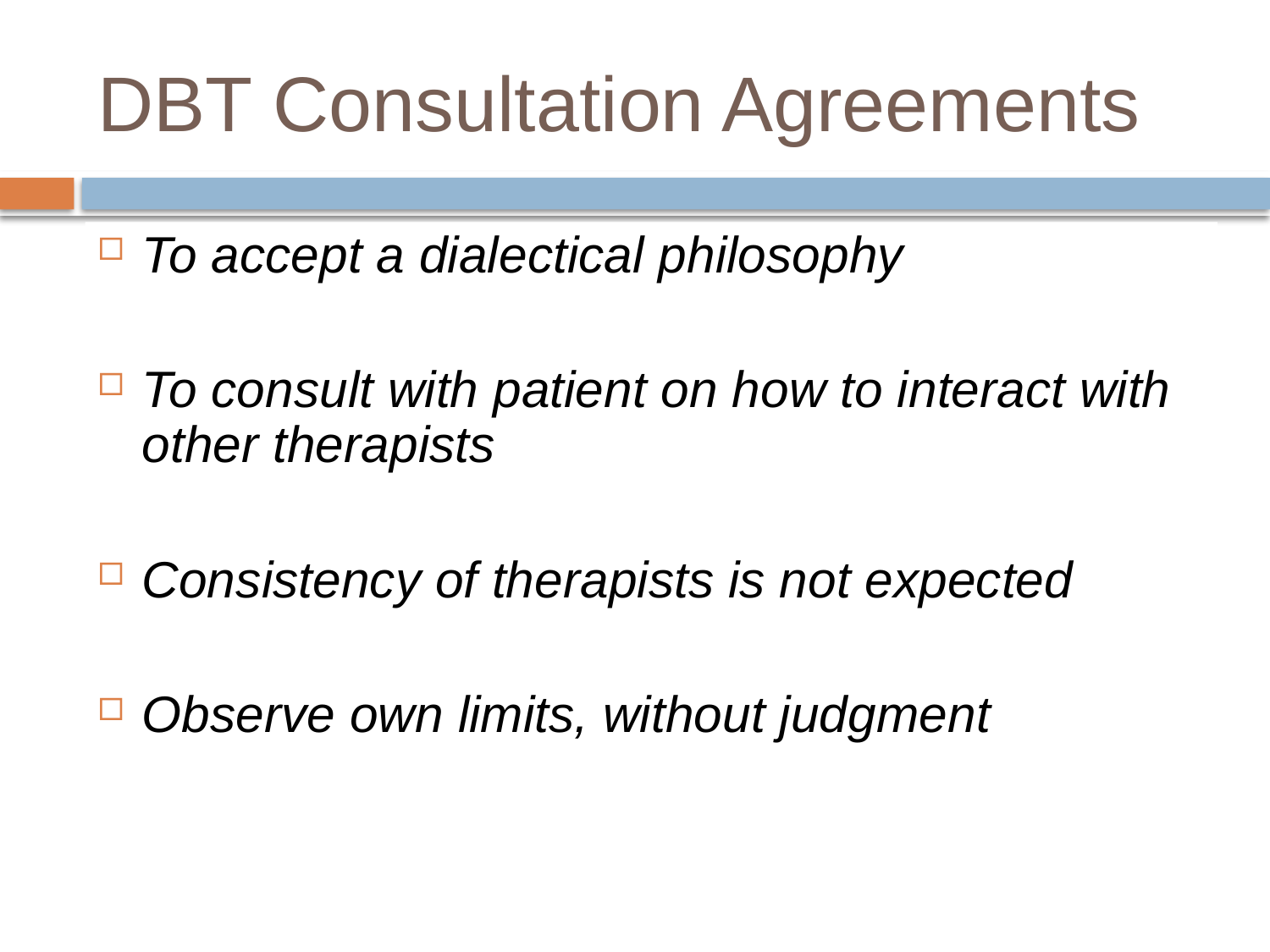

# DBT Consultation Agreements
To accept a dialectical philosophy

To consult with patient on how to interact with other therapists

Consistency of therapists is not expected

Observe own limits, without judgment